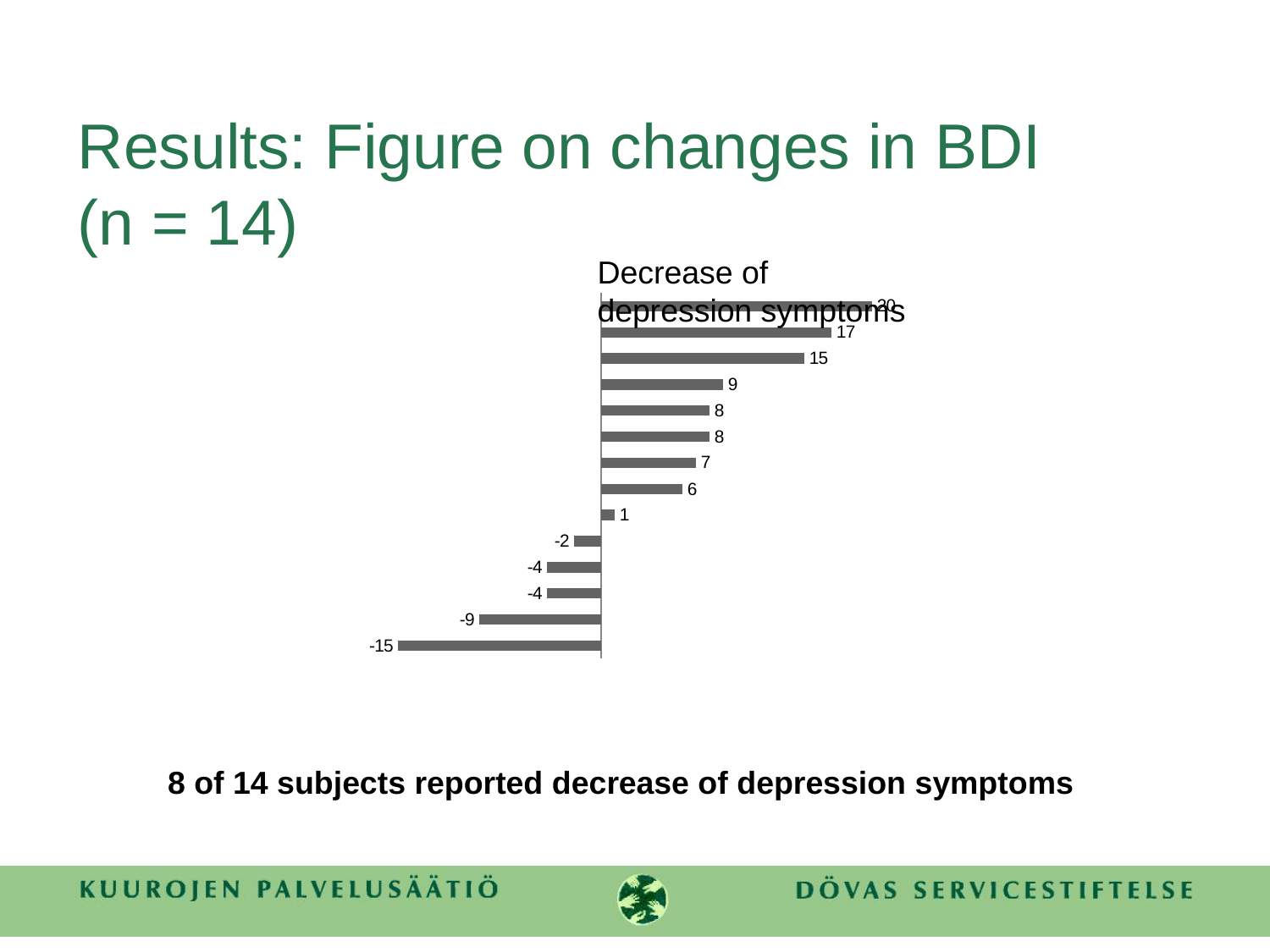

# Results: Figure on changes in BDI (n = 14)
Decrease of depression symptoms

### Chart:

| Category |  |
|---|---|
8 of 14 subjects reported decrease of depression symptoms